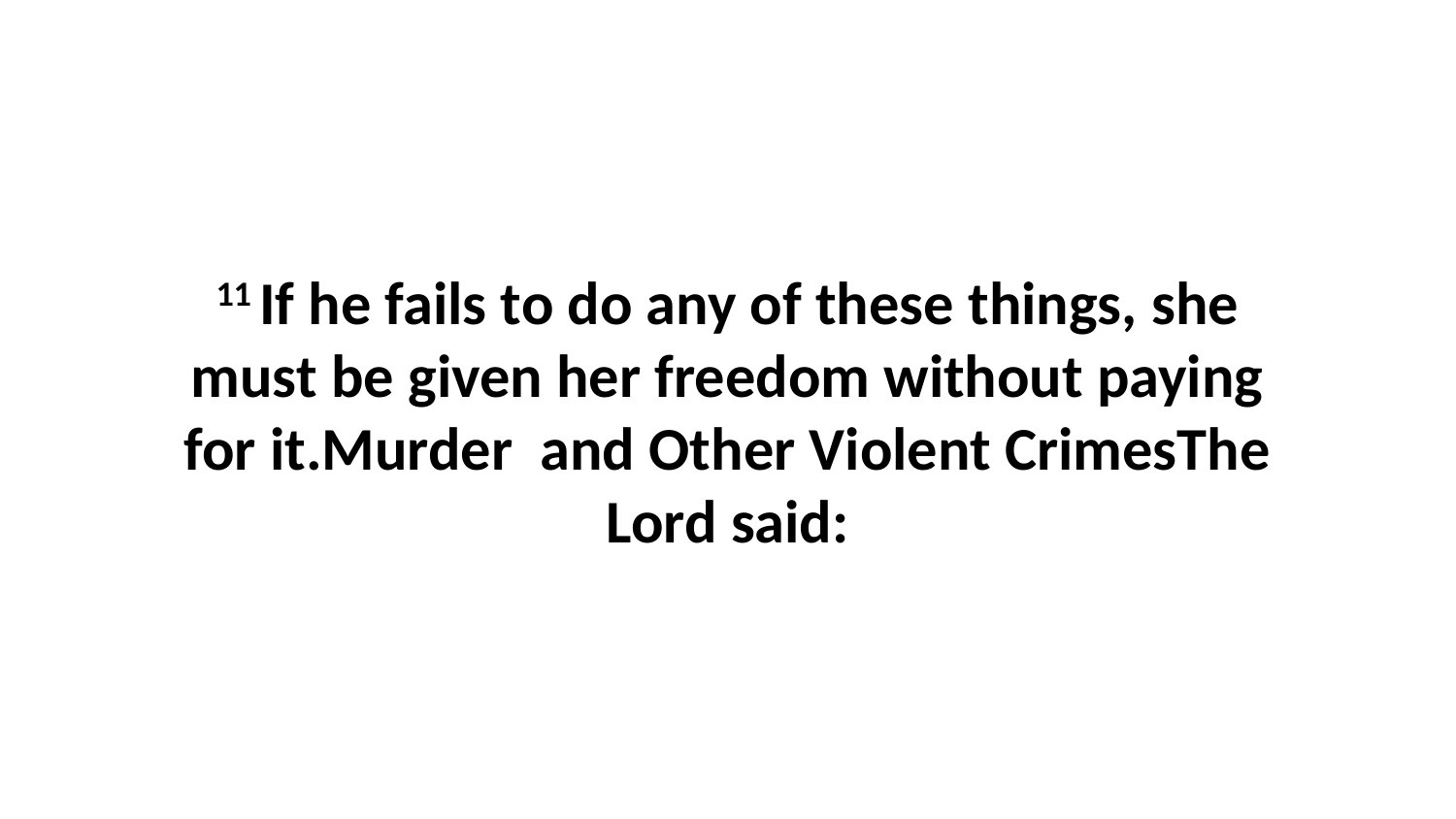

11 If he fails to do any of these things, she must be given her freedom without paying for it.Murder  and Other Violent CrimesThe Lord said: